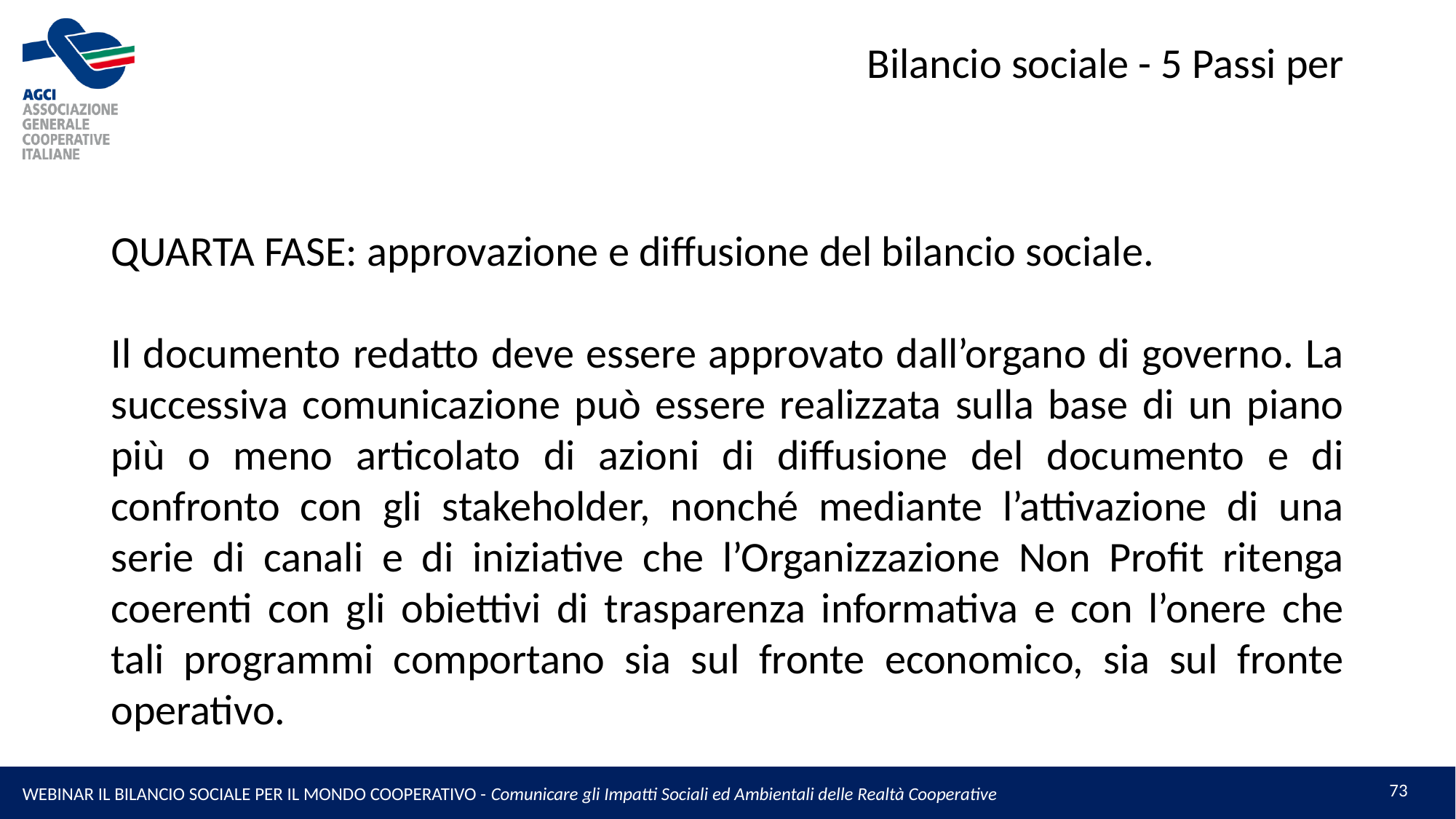

# Bilancio sociale - 5 Passi per
QUARTA FASE: approvazione e diffusione del bilancio sociale.

Il documento redatto deve essere approvato dall’organo di governo. La successiva comunicazione può essere realizzata sulla base di un piano più o meno articolato di azioni di diffusione del documento e di confronto con gli stakeholder, nonché mediante l’attivazione di una serie di canali e di iniziative che l’Organizzazione Non Profit ritenga coerenti con gli obiettivi di trasparenza informativa e con l’onere che tali programmi comportano sia sul fronte economico, sia sul fronte operativo.
73
WEBINAR IL BILANCIO SOCIALE PER IL MONDO COOPERATIVO - Comunicare gli Impatti Sociali ed Ambientali delle Realtà Cooperative